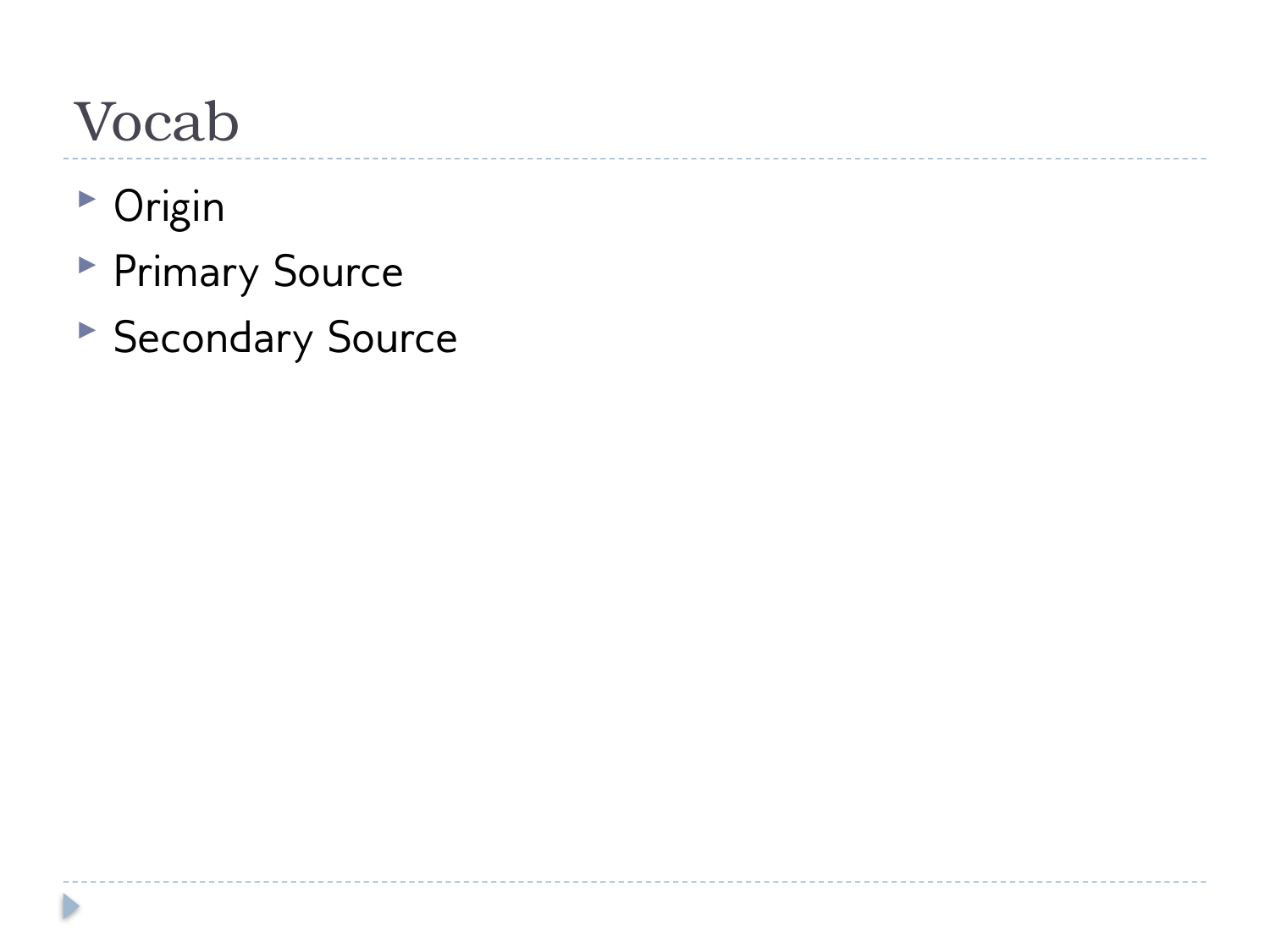

# Vocab
Origin
Primary Source
Secondary Source